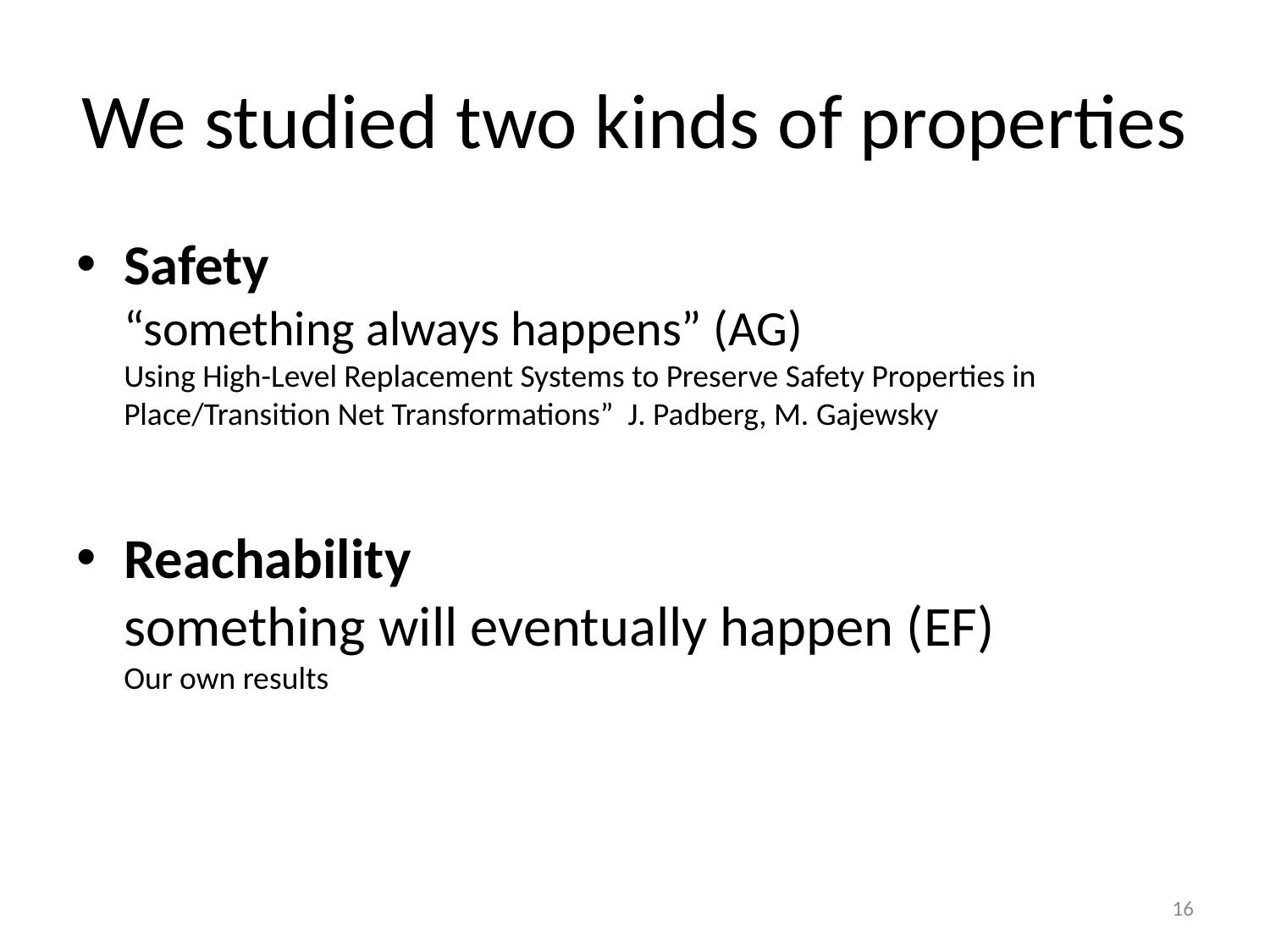

# We studied two kinds of properties
Safety
“something always happens” (AG)
Using High-Level Replacement Systems to Preserve Safety Properties in Place/Transition Net Transformations”  J. Padberg, M. Gajewsky

Reachability
something will eventually happen (EF)
Our own results
16